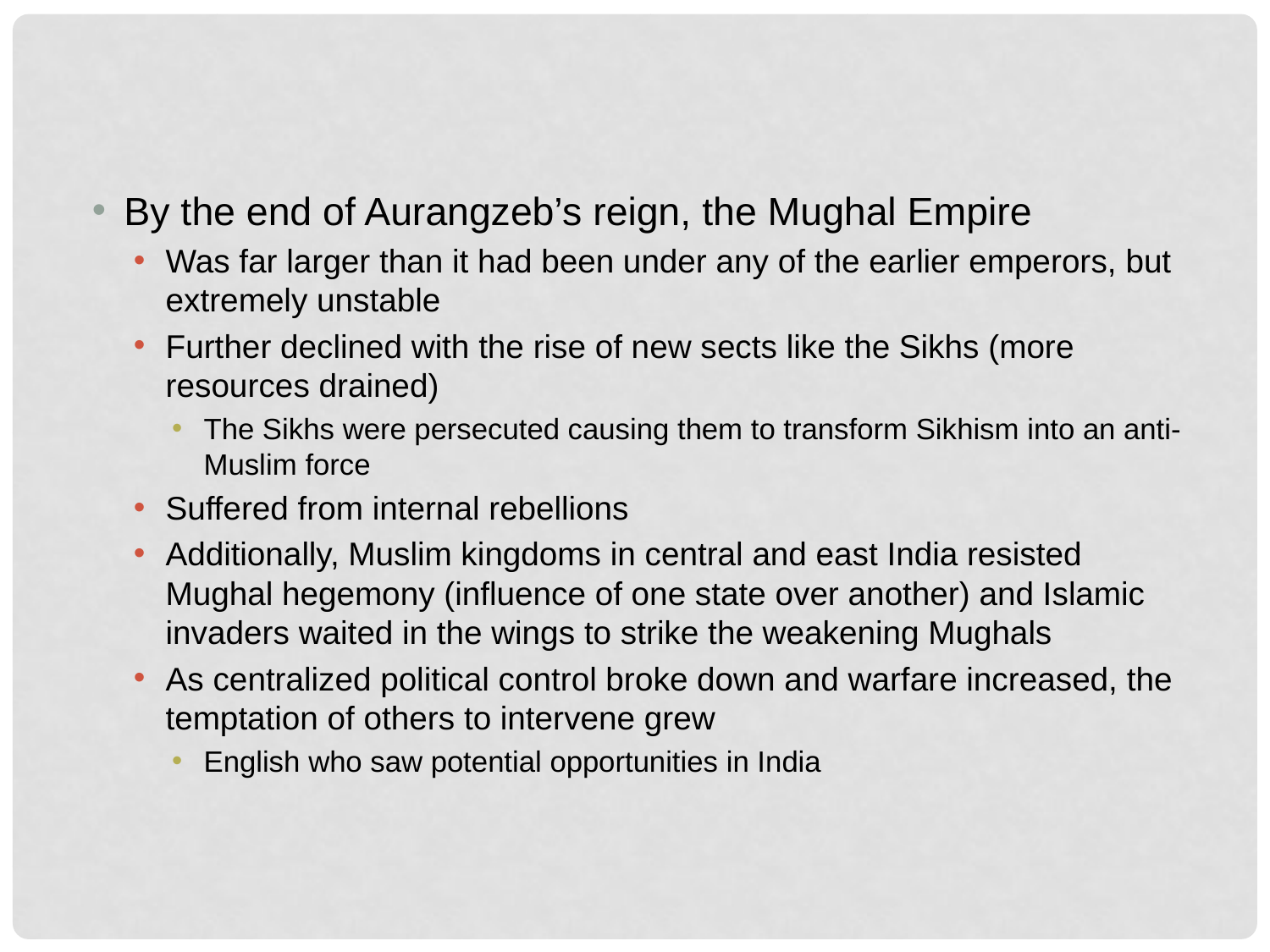

By the end of Aurangzeb’s reign, the Mughal Empire
Was far larger than it had been under any of the earlier emperors, but extremely unstable
Further declined with the rise of new sects like the Sikhs (more resources drained)
The Sikhs were persecuted causing them to transform Sikhism into an anti-Muslim force
Suffered from internal rebellions
Additionally, Muslim kingdoms in central and east India resisted Mughal hegemony (influence of one state over another) and Islamic invaders waited in the wings to strike the weakening Mughals
As centralized political control broke down and warfare increased, the temptation of others to intervene grew
English who saw potential opportunities in India